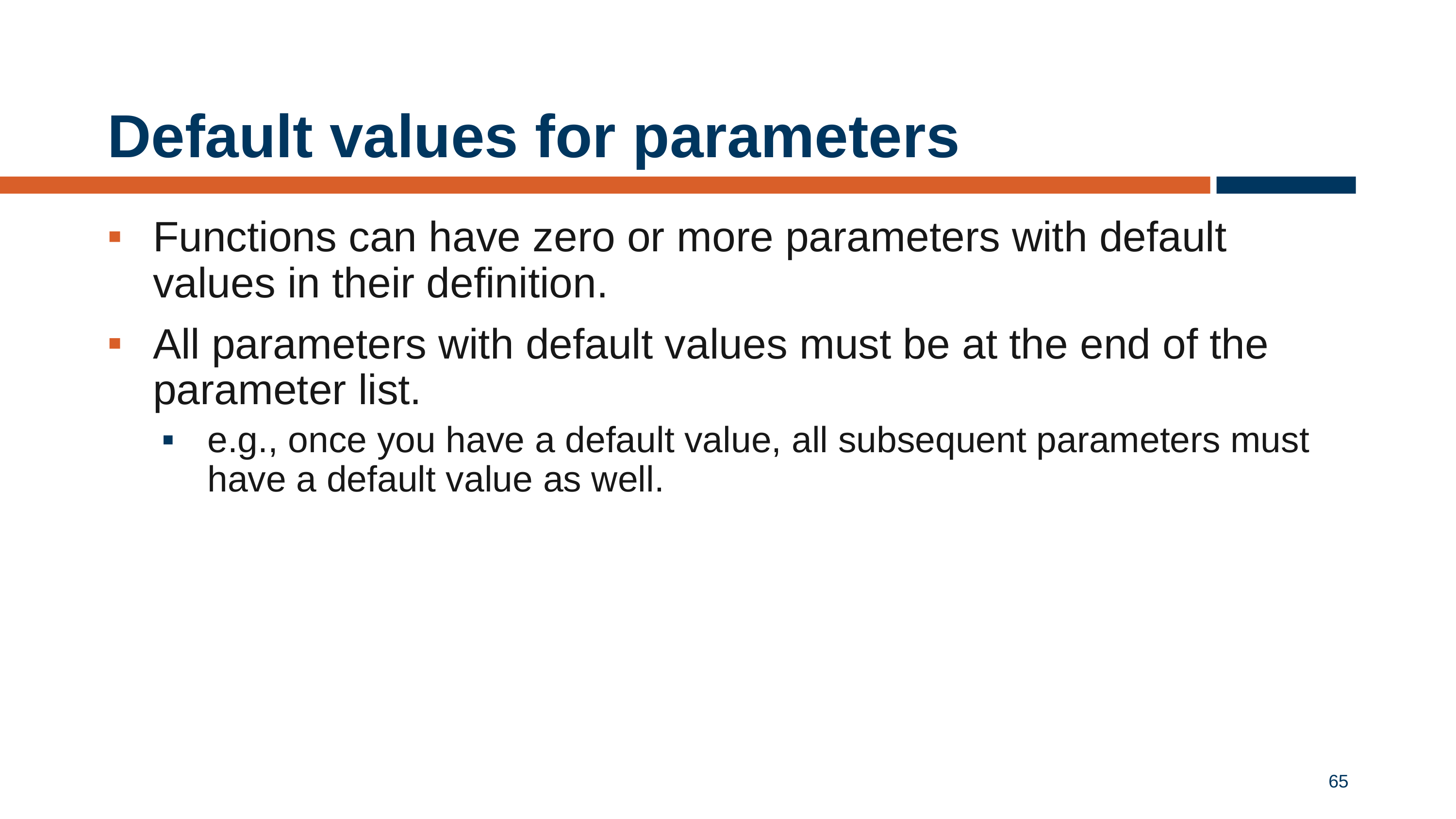

# Default values for parameters
Functions can have zero or more parameters with default values in their definition.
All parameters with default values must be at the end of the parameter list.
e.g., once you have a default value, all subsequent parameters must have a default value as well.
65